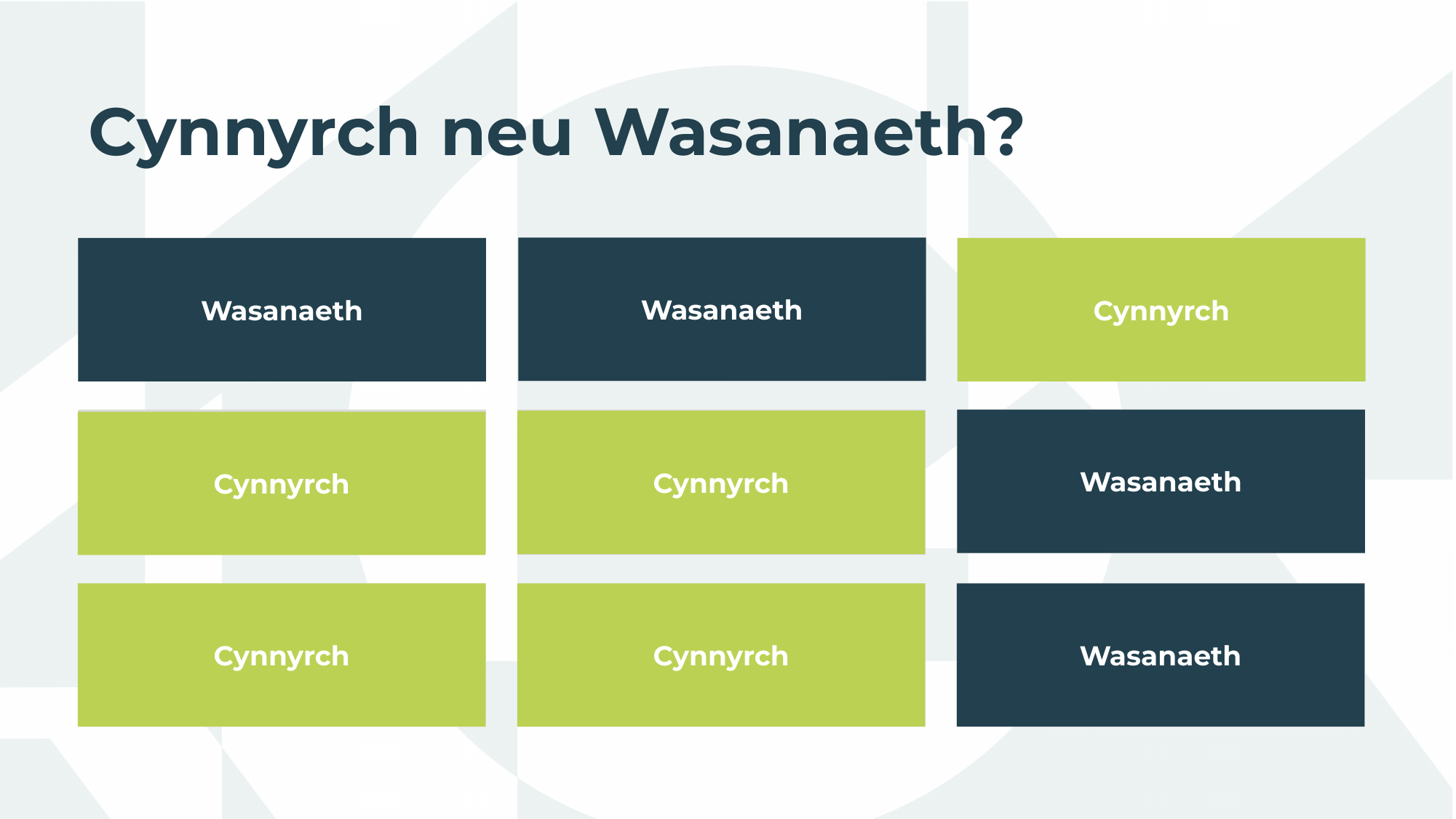

Cynnyrch neu Wasanaeth?

Wasanaeth

Cynnyrch

Wasanaeth

Siop Cyfnewid Dillad

Addurno Crysau T

Cerdded Cŵn

Wasanaeth

Gwneud Gemwaith a Chylchau Allweddi

Twrnameintiau Chwaraeon

Gwneud Cynnyrch Ecogyfeillgar

Cynnyrch

Cynnyrch

Cynnyrch

Cynnyrch

Wasanaeth

Arlwyo Bwyd

Gwella ac Ailwerthu Dodrefn

Cardiau Cyfarch